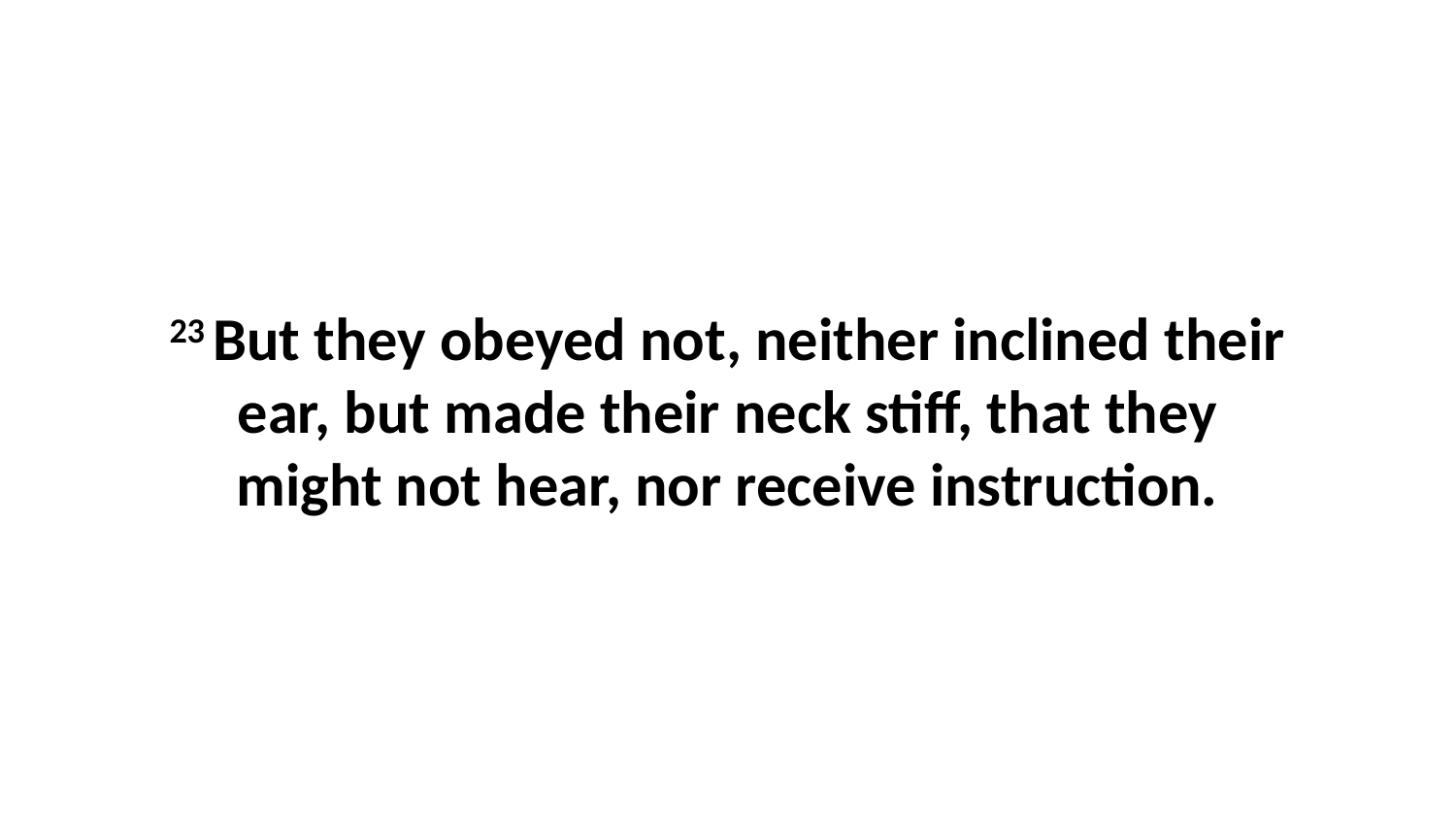

23 But they obeyed not, neither inclined their ear, but made their neck stiff, that they might not hear, nor receive instruction.